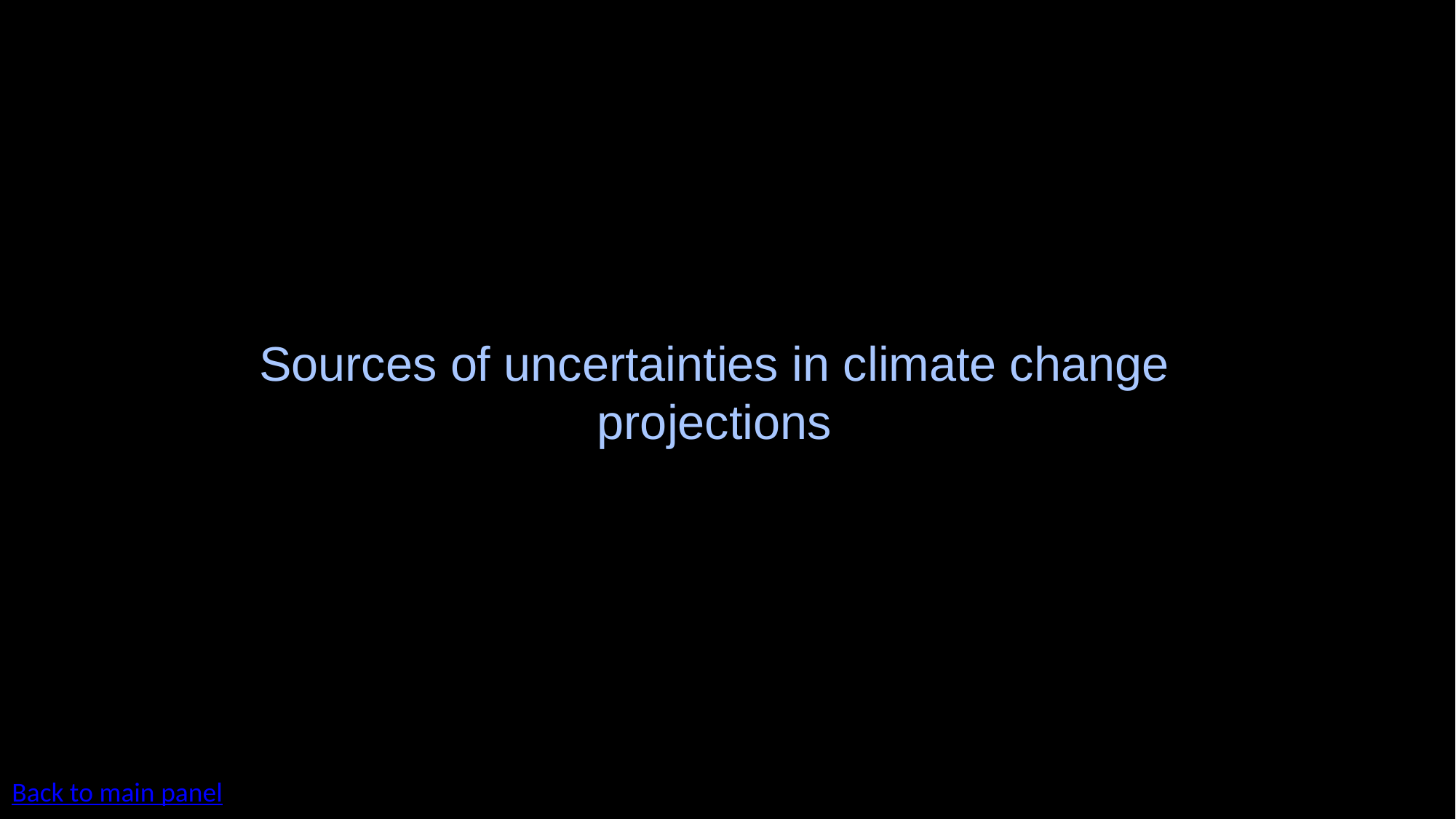

# Sources of uncertainties in climate change projections
Back to main panel